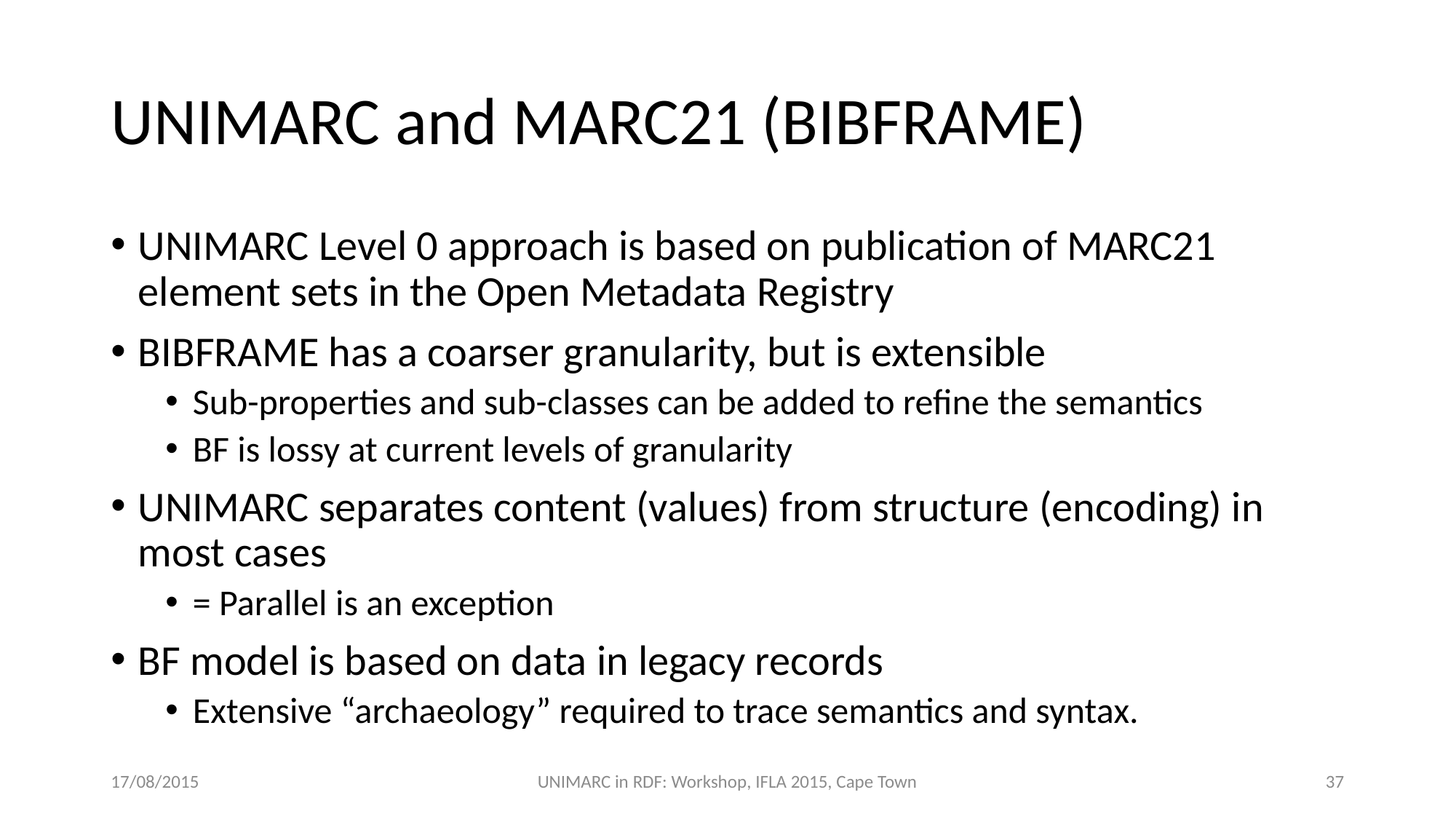

# UNIMARC and MARC21 (BIBFRAME)
UNIMARC Level 0 approach is based on publication of MARC21 element sets in the Open Metadata Registry
BIBFRAME has a coarser granularity, but is extensible
Sub-properties and sub-classes can be added to refine the semantics
BF is lossy at current levels of granularity
UNIMARC separates content (values) from structure (encoding) in most cases
= Parallel is an exception
BF model is based on data in legacy records
Extensive “archaeology” required to trace semantics and syntax.

17/08/2015
UNIMARC in RDF: Workshop, IFLA 2015, Cape Town
37